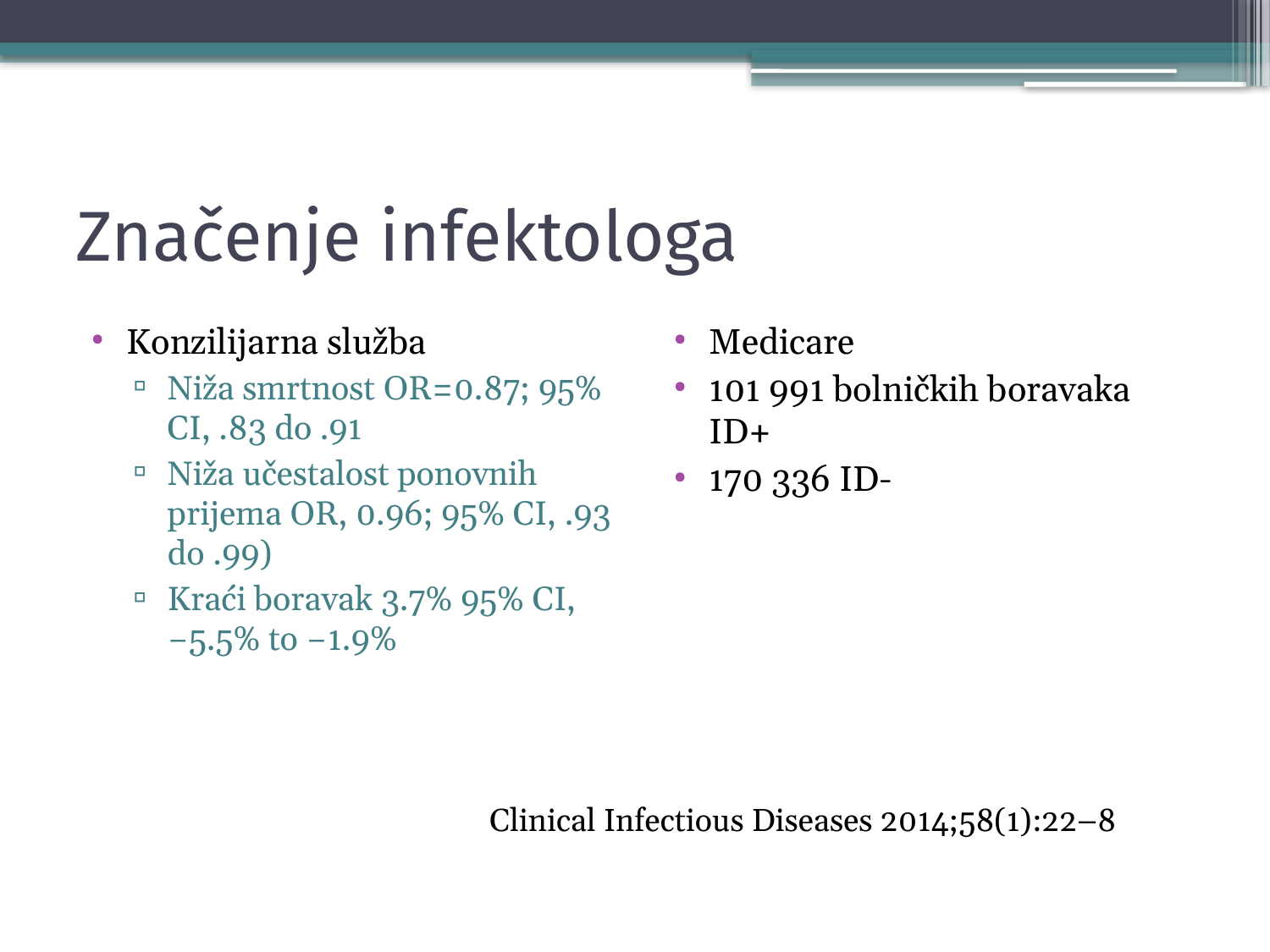

# Značenje infektologa
Konzilijarna služba
Niža smrtnost OR=0.87; 95% CI, .83 do .91
Niža učestalost ponovnih prijema OR, 0.96; 95% CI, .93 do .99)
Kraći boravak 3.7% 95% CI, −5.5% to −1.9%
Medicare
101 991 bolničkih boravaka ID+
170 336 ID-
Clinical Infectious Diseases 2014;58(1):22–8